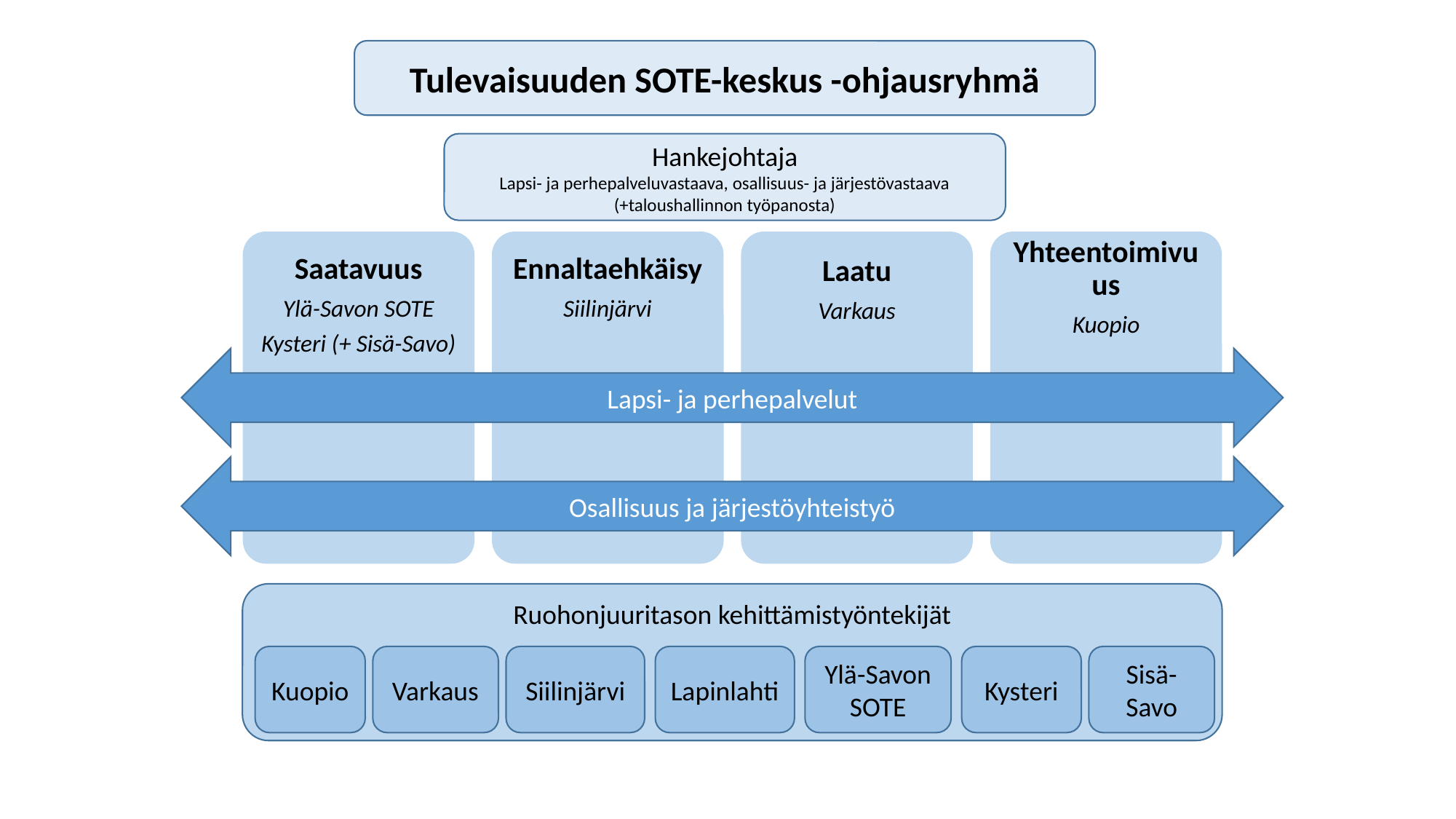

Tulevaisuuden SOTE-keskus -ohjausryhmä
Hankejohtaja
Lapsi- ja perhepalveluvastaava, osallisuus- ja järjestövastaava
(+taloushallinnon työpanosta)

Saatavuus
Ylä-Savon SOTE
Kysteri (+ Sisä-Savo)

Ennaltaehkäisy
Siilinjärvi

Laatu
Varkaus

Yhteentoimivuus
Kuopio

Lapsi- ja perhepalvelut
Osallisuus ja järjestöyhteistyö
Ruohonjuuritason kehittämistyöntekijät
Kuopio
Varkaus
Siilinjärvi
Lapinlahti
Ylä-Savon SOTE
Kysteri
Sisä-Savo
18.2.2020
1